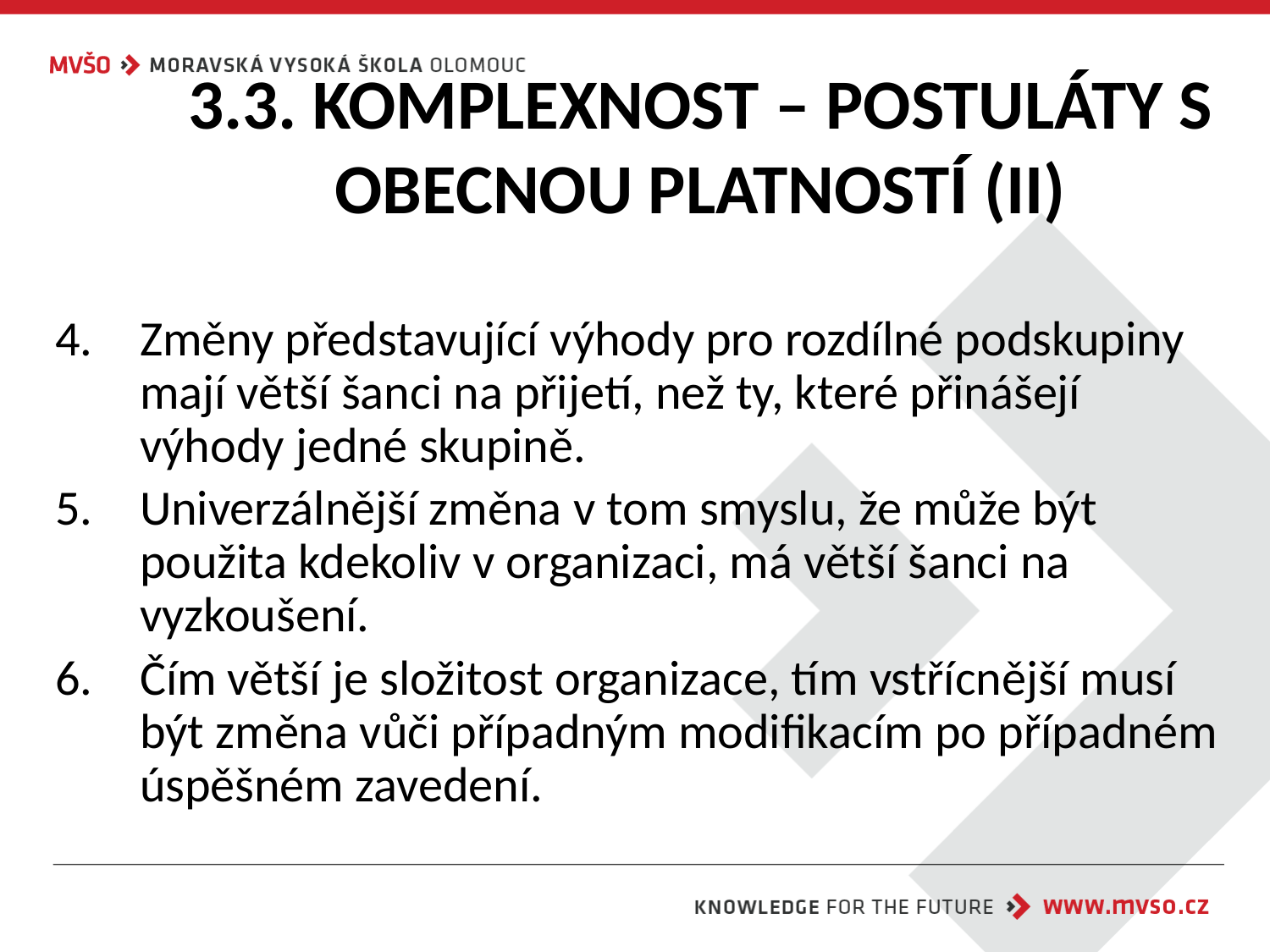

# 3.3. KOMPLEXNOST – POSTULÁTY S OBECNOU PLATNOSTÍ (II)
Změny představující výhody pro rozdílné podskupiny mají větší šanci na přijetí, než ty, které přinášejí výhody jedné skupině.
Univerzálnější změna v tom smyslu, že může být použita kdekoliv v organizaci, má větší šanci na vyzkoušení.
Čím větší je složitost organizace, tím vstřícnější musí být změna vůči případným modifikacím po případném úspěšném zavedení.